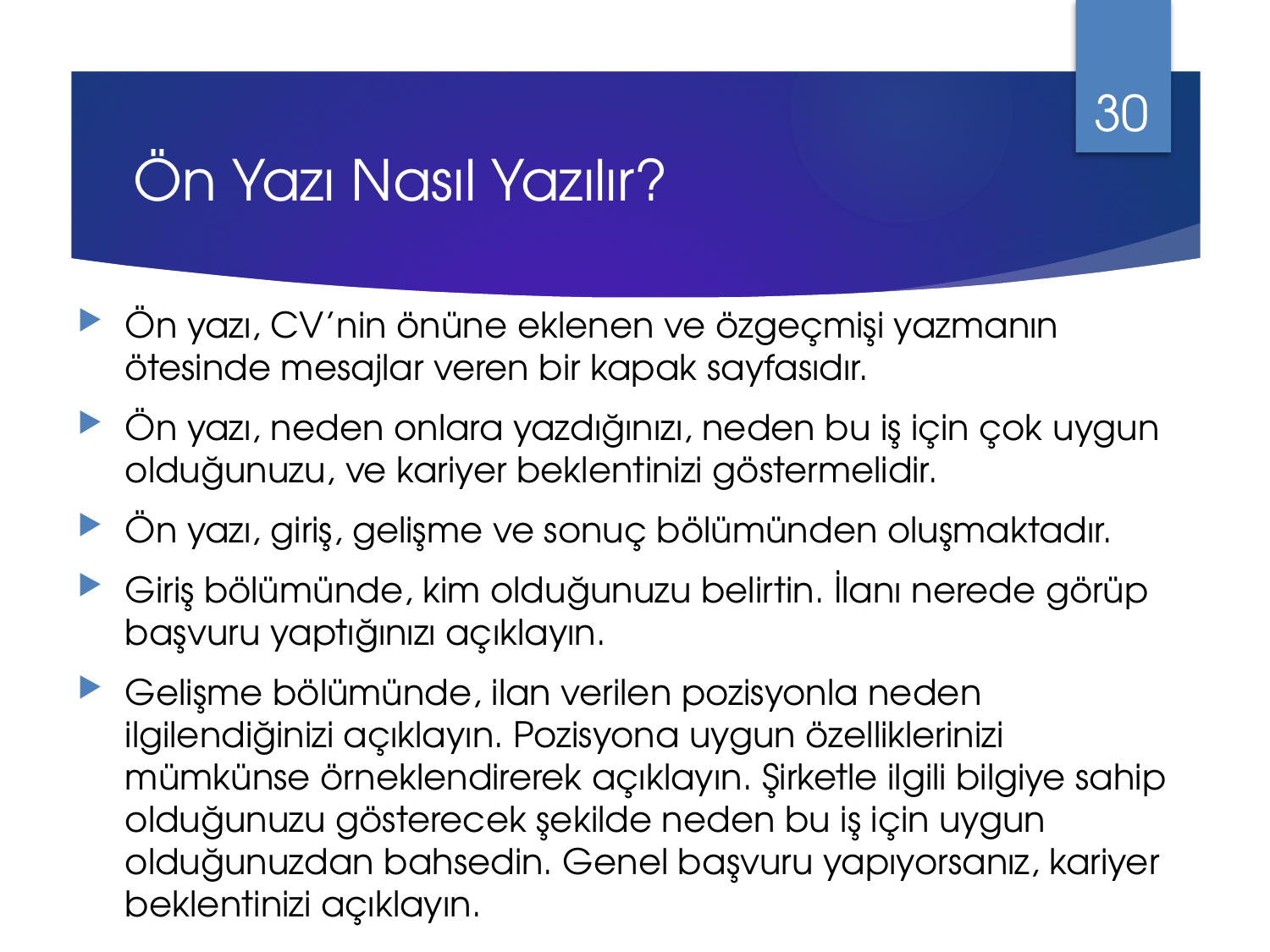

30
# Ön Yazı Nasıl Yazılır?
Ön yazı, CV’nin önüne eklenen ve özgeçmişi yazmanın ötesinde mesajlar veren bir kapak sayfasıdır.
Ön yazı, neden onlara yazdığınızı, neden bu iş için çok uygun olduğunuzu, ve kariyer beklentinizi göstermelidir.
Ön yazı, giriş, gelişme ve sonuç bölümünden oluşmaktadır.
Giriş bölümünde, kim olduğunuzu belirtin. İlanı nerede görüp başvuru yaptığınızı açıklayın.
Gelişme bölümünde, ilan verilen pozisyonla neden ilgilendiğinizi açıklayın. Pozisyona uygun özelliklerinizi mümkünse örneklendirerek açıklayın. Şirketle ilgili bilgiye sahip olduğunuzu gösterecek şekilde neden bu iş için uygun olduğunuzdan bahsedin. Genel başvuru yapıyorsanız, kariyer beklentinizi açıklayın.